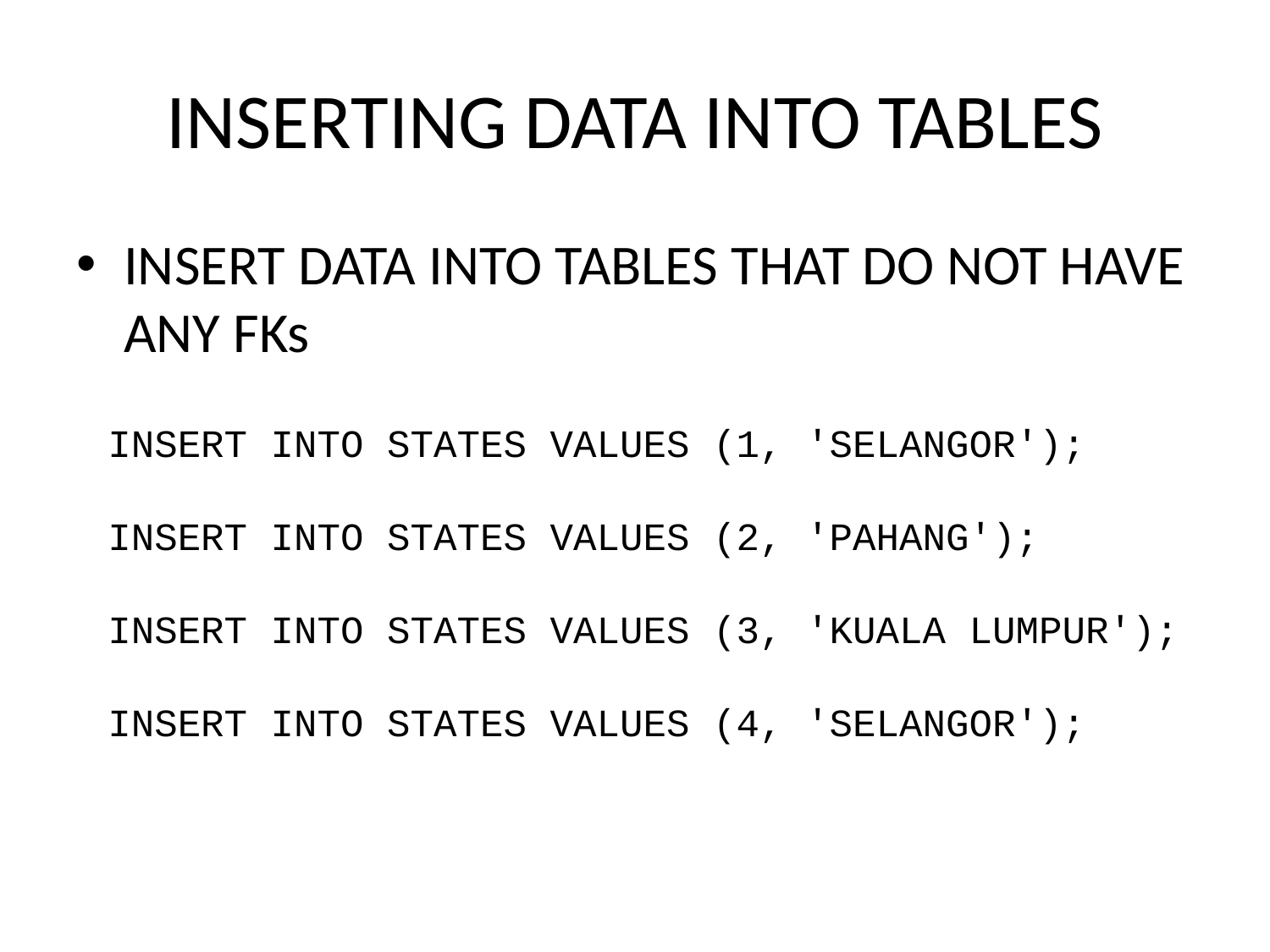

# INSERTING DATA INTO TABLES
INSERT DATA INTO TABLES THAT DO NOT HAVE ANY FKs
INSERT INTO STATES VALUES (1, 'SELANGOR');

INSERT INTO STATES VALUES (2, 'PAHANG');

INSERT INTO STATES VALUES (3, 'KUALA LUMPUR');

INSERT INTO STATES VALUES (4, 'SELANGOR');